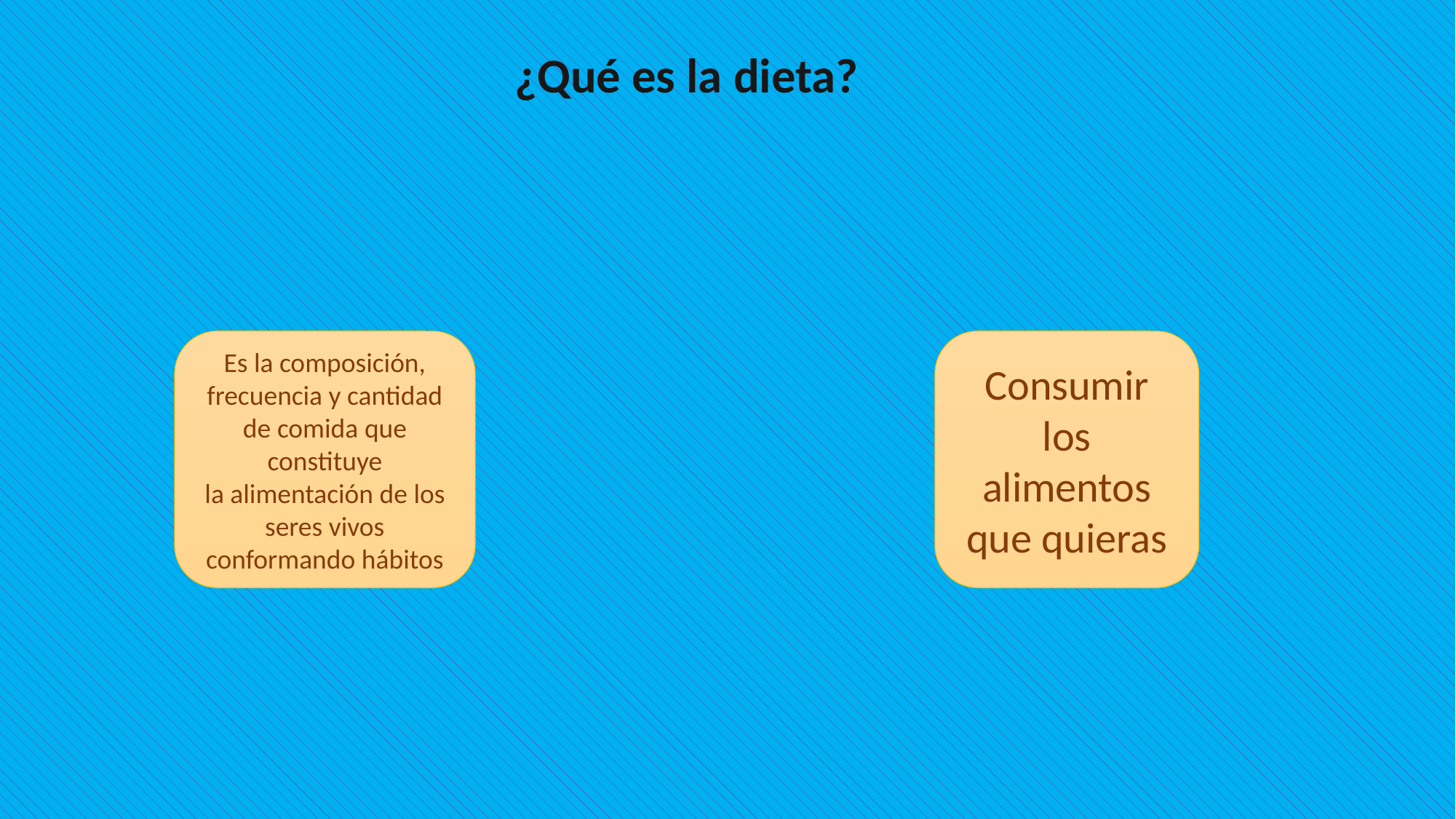

¿Qué es la dieta?
Es la composición, frecuencia y cantidad de comida que constituye la alimentación de los seres vivos conformando hábitos
Consumir los alimentos que quieras